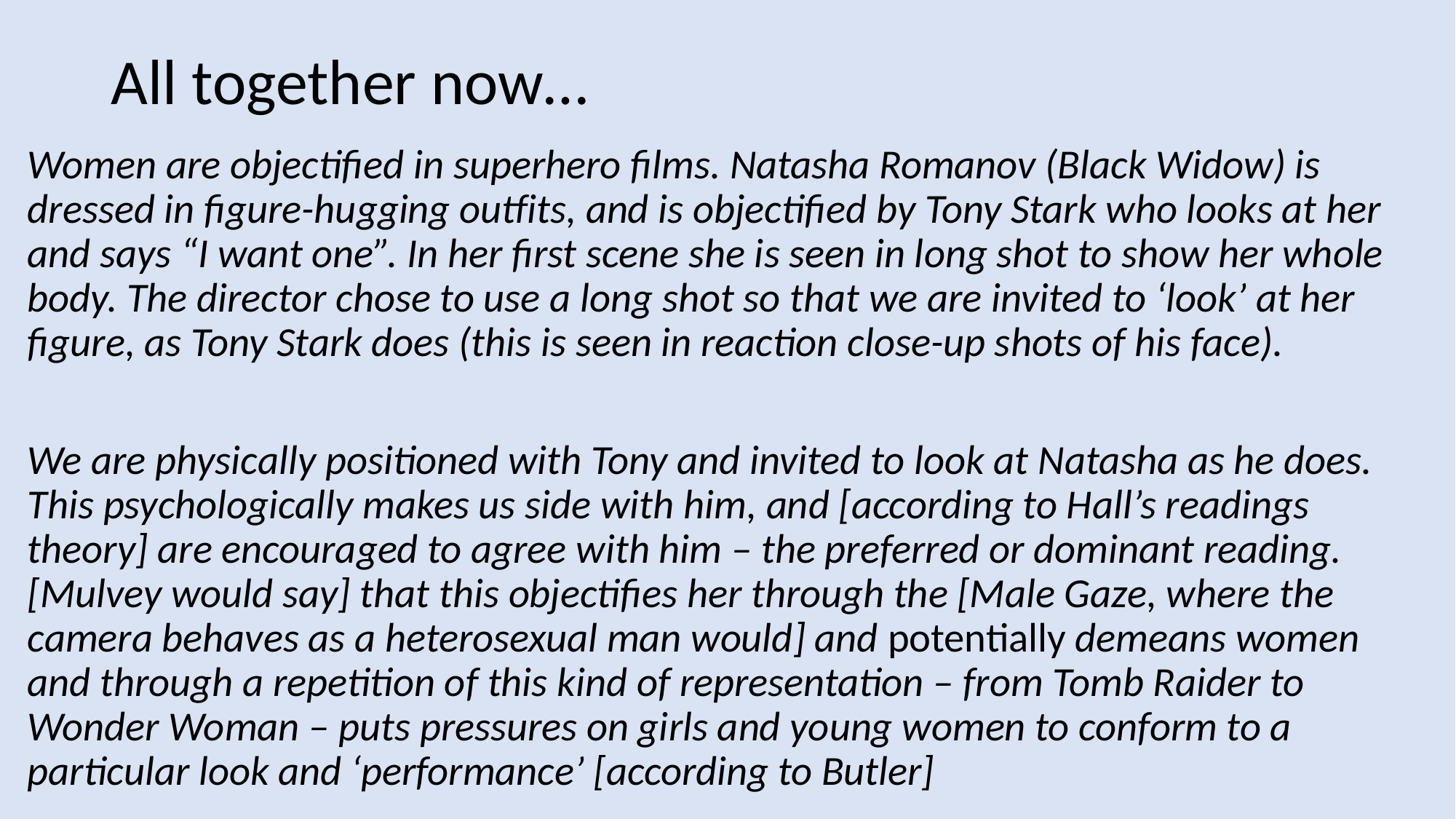

# All together now…
Women are objectified in superhero films. Natasha Romanov (Black Widow) is dressed in figure-hugging outfits, and is objectified by Tony Stark who looks at her and says “I want one”. In her first scene she is seen in long shot to show her whole body. The director chose to use a long shot so that we are invited to ‘look’ at her figure, as Tony Stark does (this is seen in reaction close-up shots of his face).

We are physically positioned with Tony and invited to look at Natasha as he does. This psychologically makes us side with him, and [according to Hall’s readings theory] are encouraged to agree with him – the preferred or dominant reading. [Mulvey would say] that this objectifies her through the [Male Gaze, where the camera behaves as a heterosexual man would] and potentially demeans women and through a repetition of this kind of representation – from Tomb Raider to Wonder Woman – puts pressures on girls and young women to conform to a particular look and ‘performance’ [according to Butler]